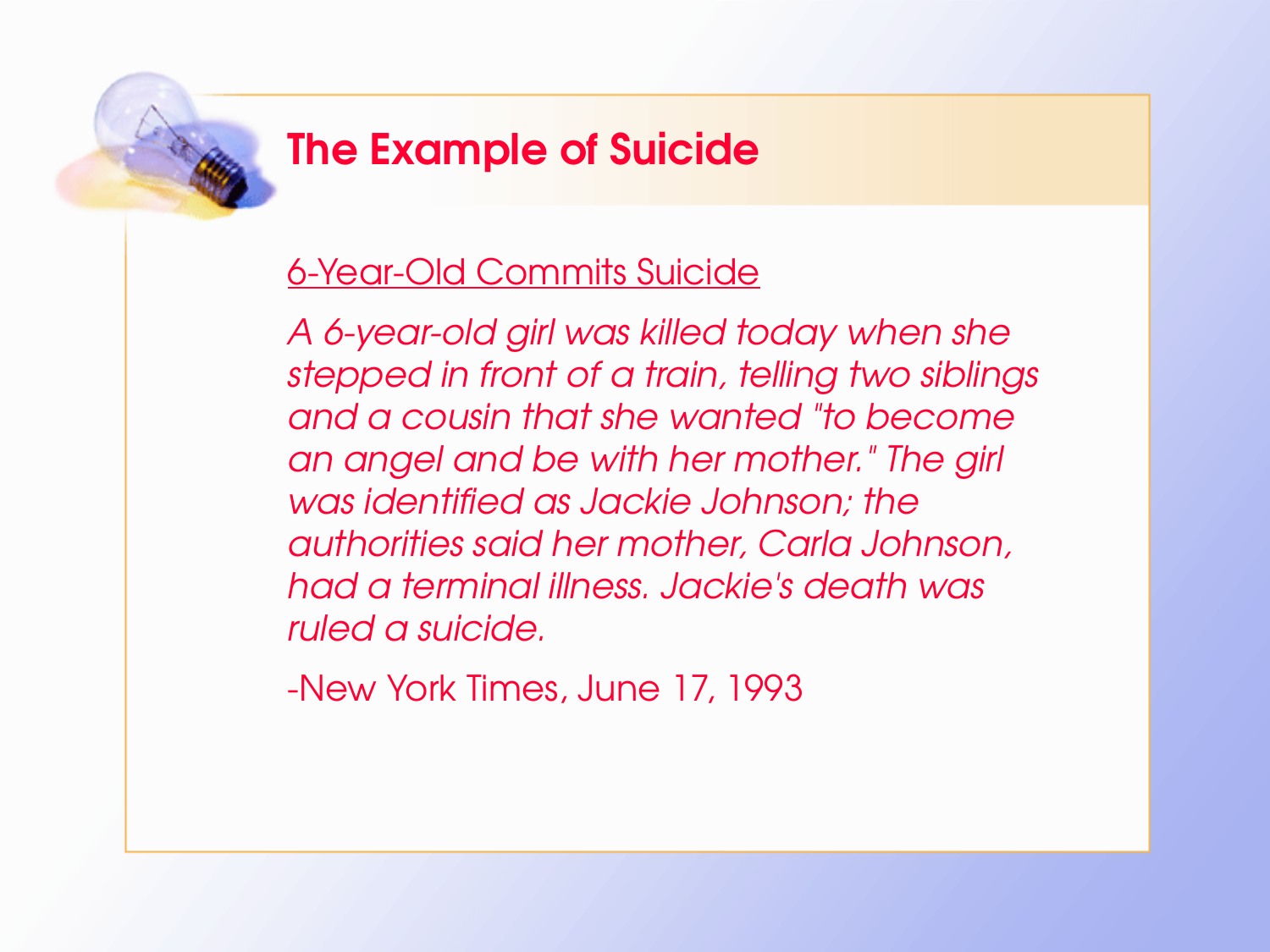

# The Example of Suicide
6-Year-Old Commits Suicide
A 6-year-old girl was killed today when she stepped in front of a train, telling two siblings and a cousin that she wanted "to become an angel and be with her mother." The girl was identified as Jackie Johnson; the authorities said her mother, Carla Johnson, had a terminal illness. Jackie's death was ruled a suicide.
-New York Times, June 17, 1993